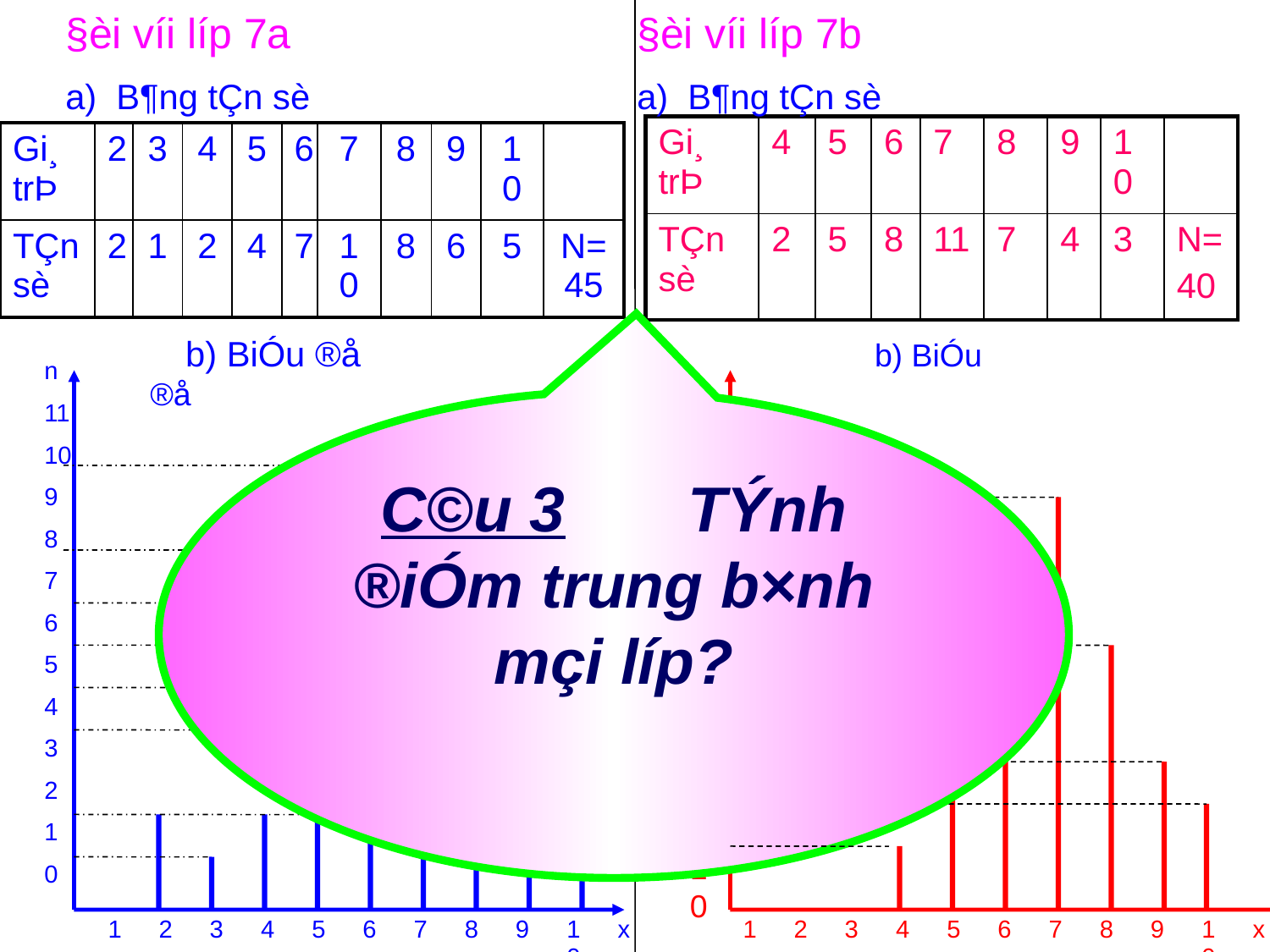

§èi víi líp 7a
a)  B¶ng tÇn sè
§èi víi líp 7b
a)  B¶ng tÇn sè

| Gi¸ trÞ | 4 | 5 | 6 | 7 | 8 | 9 | 10 |  |
| --- | --- | --- | --- | --- | --- | --- | --- | --- |
| TÇn sè | 2 | 5 | 8 | 11 | 7 | 4 | 3 | N= 40 |
| Gi¸ trÞ | 2 | 3 | 4 | 5 | 6 | 7 | 8 | 9 | 10 |  |
| --- | --- | --- | --- | --- | --- | --- | --- | --- | --- | --- |
| TÇn sè | 2 | 1 | 2 | 4 | 7 | 10 | 8 | 6 | 5 | N=45 |

    b) BiÓu ®å                                                          b) BiÓu ®å
n
11
10
9
8
7
6
5
4
3
2
1
0

C©u 3       TÝnh ®iÓm trung b×nh mçi líp?
 n
11
10
9
8
7
6
5
4
3
2
1
0

| 1 | 2 | 3 | 4 | 5 | 6 | 7 | 8 | 9 | 10 | x |
| --- | --- | --- | --- | --- | --- | --- | --- | --- | --- | --- |
| 1 | 2 | 3 | 4 | 5 | 6 | 7 | 8 | 9 | 10 | x |
| --- | --- | --- | --- | --- | --- | --- | --- | --- | --- | --- |